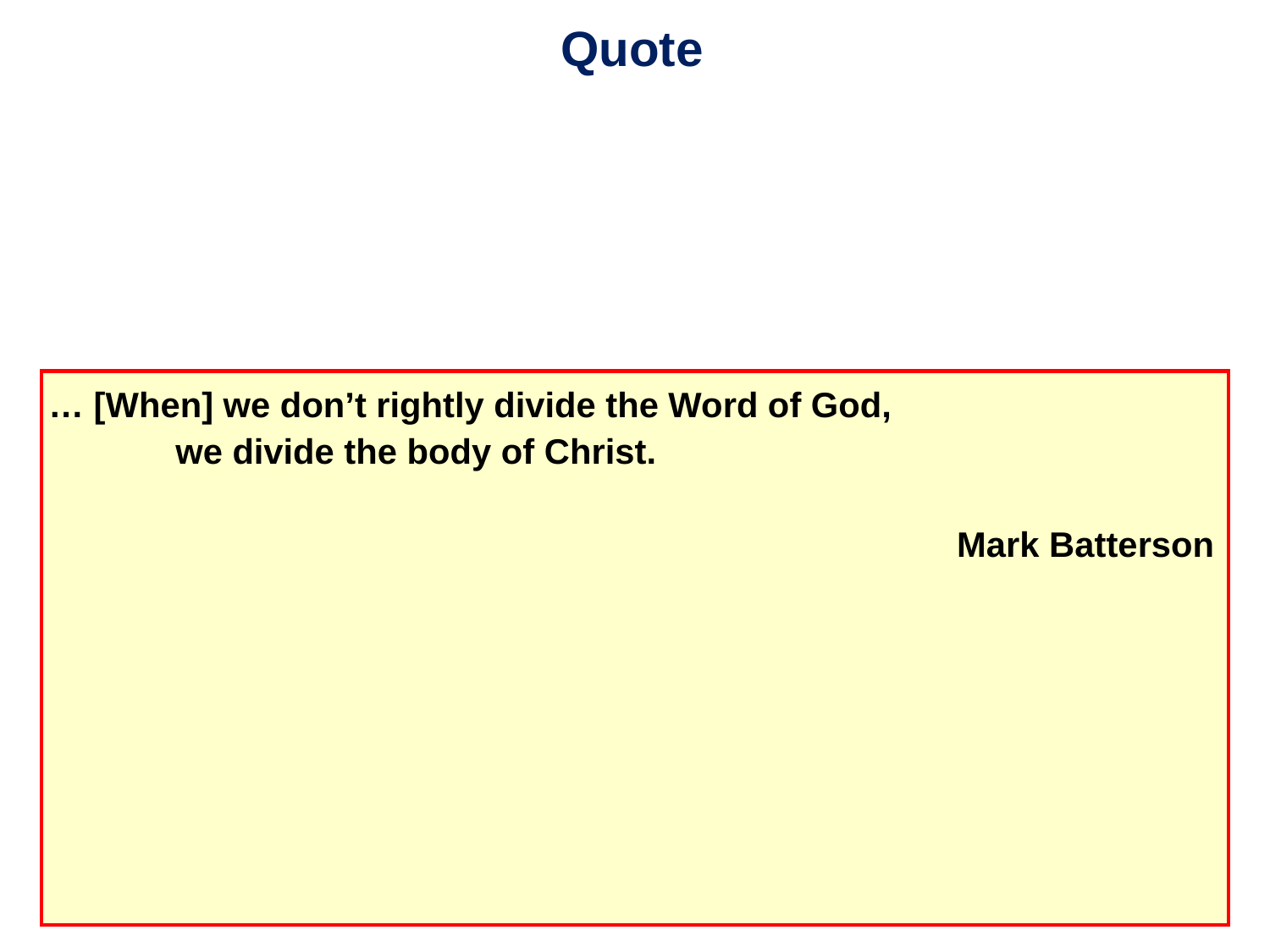

Quote
… [When] we don’t rightly divide the Word of God,
	we divide the body of Christ.
																  Mark Batterson